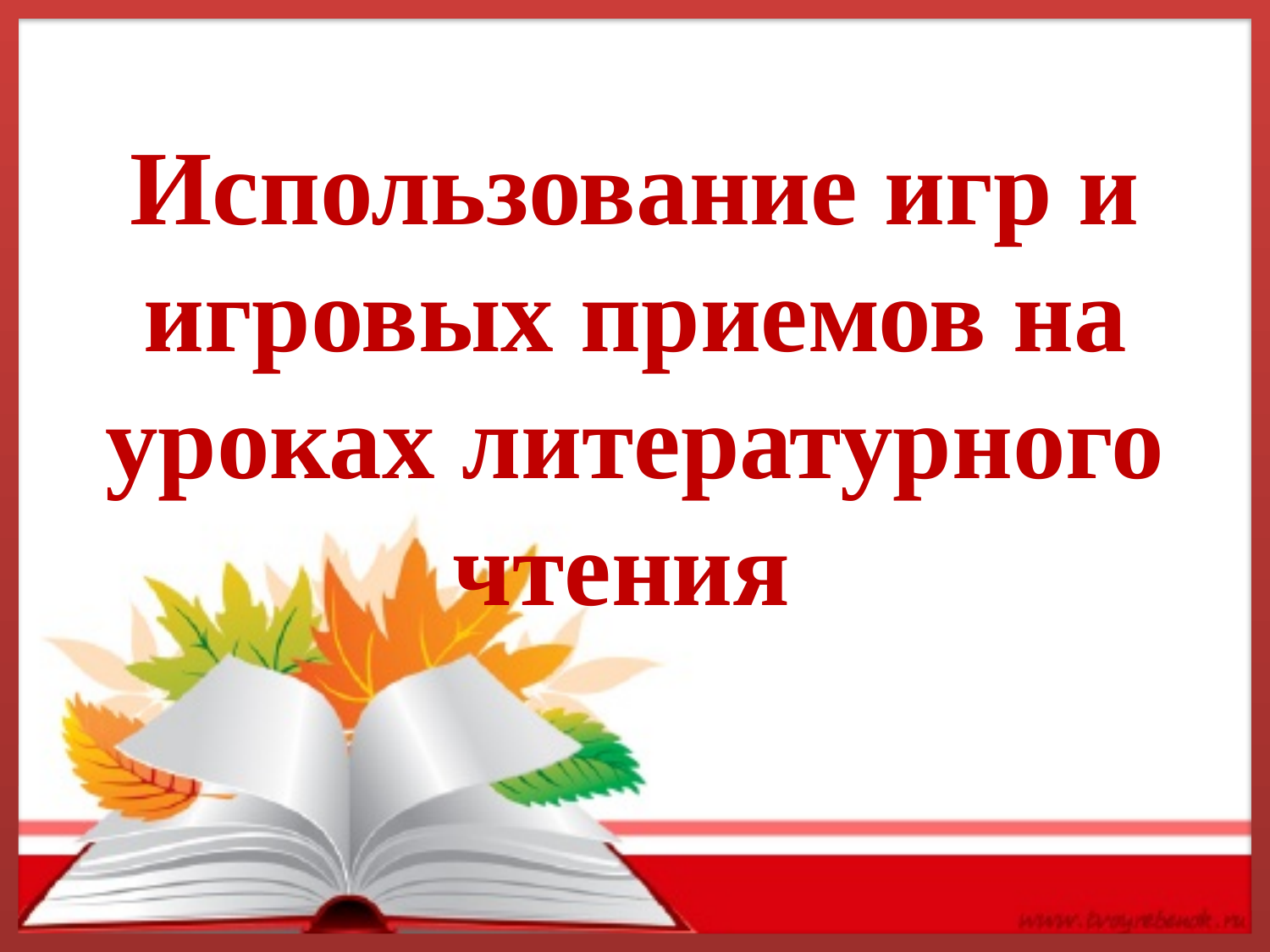

# Использование игр и игровых приемов на уроках литературного чтения